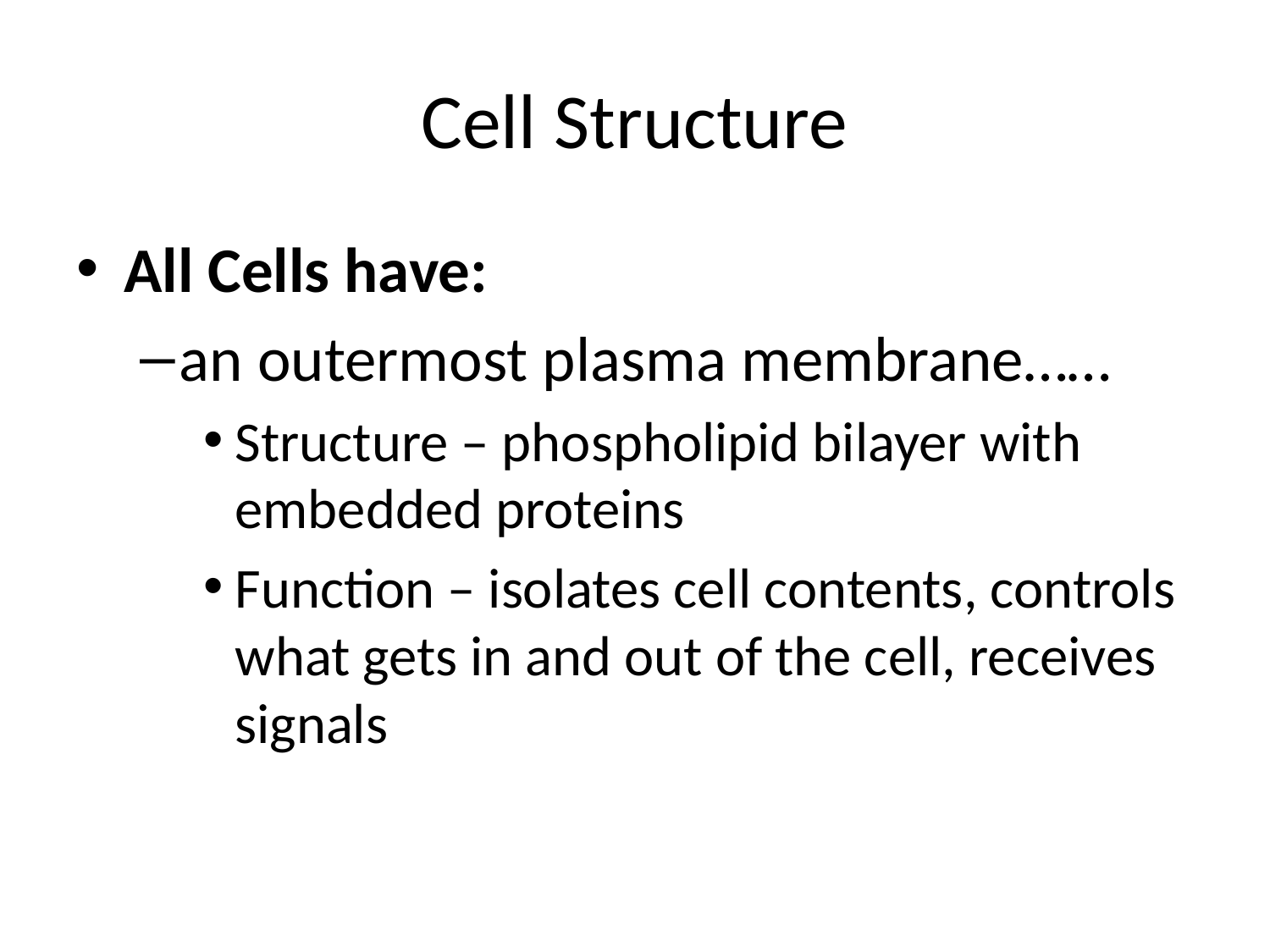

# Cell Structure
All Cells have:
an outermost plasma membrane……
Structure – phospholipid bilayer with embedded proteins
Function – isolates cell contents, controls what gets in and out of the cell, receives signals